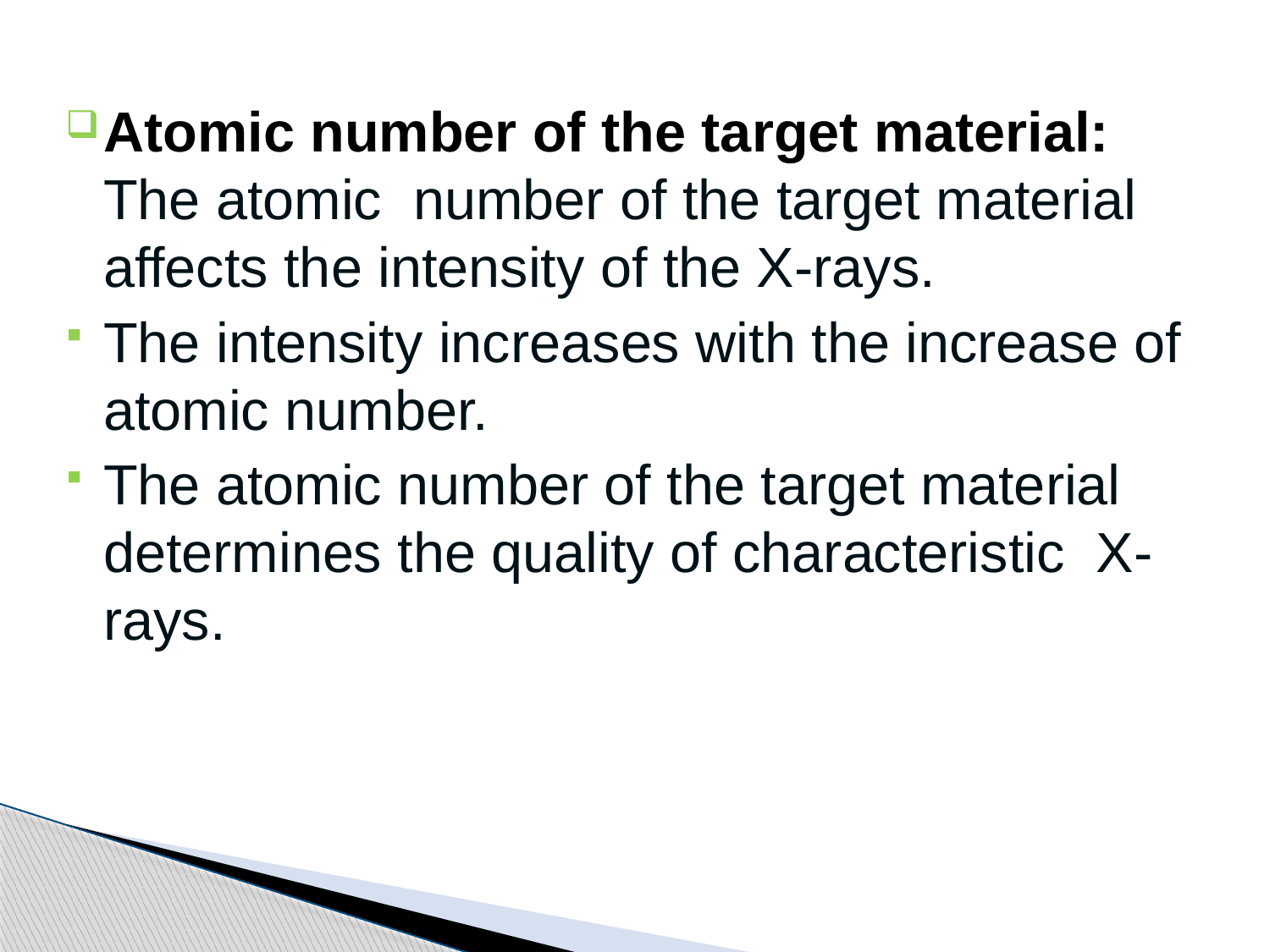

Atomic number of the target material: The atomic  number of the target material affects the intensity of the X-rays.
The intensity increases with the increase of atomic number.
The atomic number of the target material determines the quality of characteristic  X-rays.